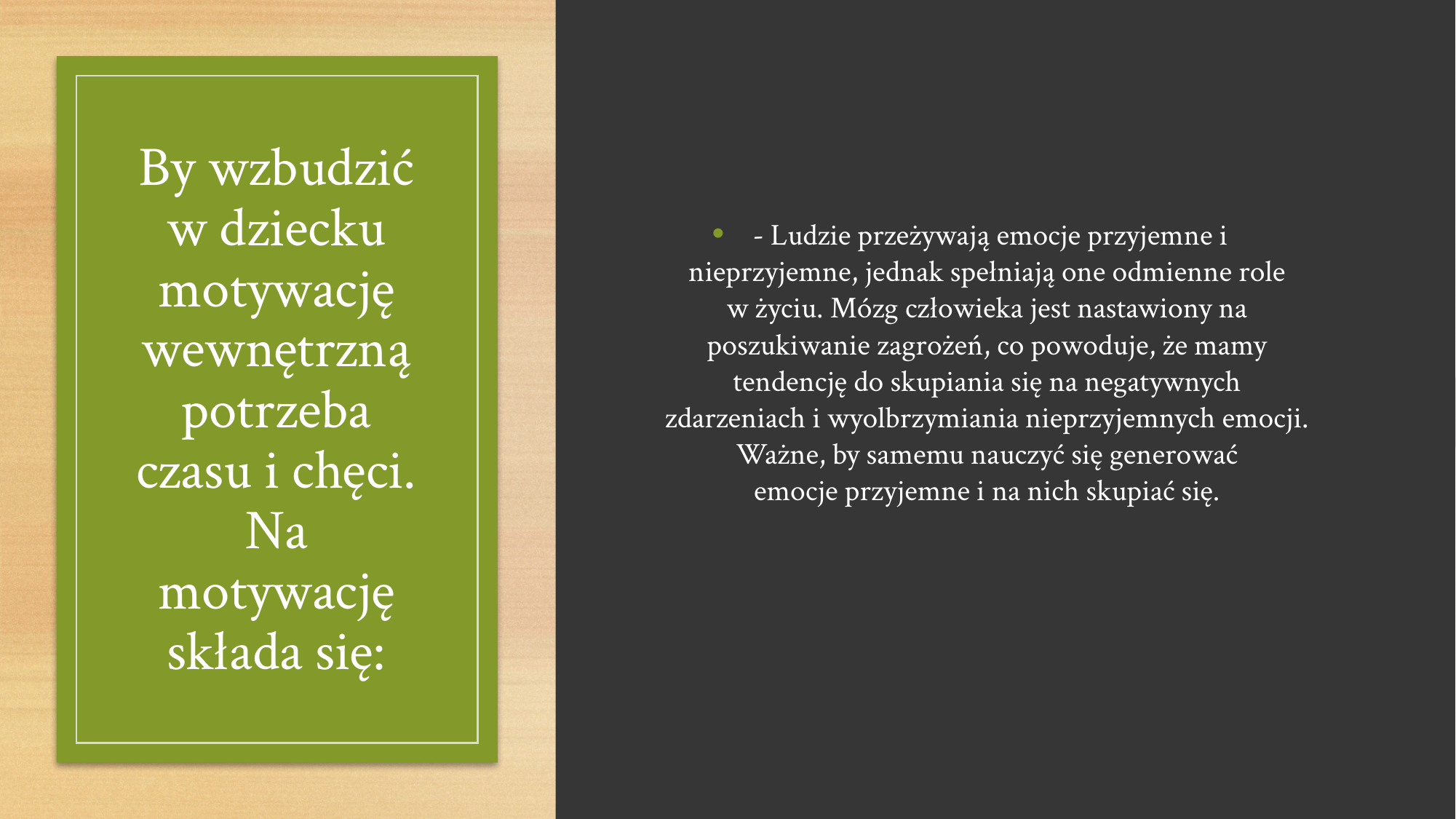

- Ludzie przeżywają emocje przyjemne i nieprzyjemne, jednak spełniają one odmienne role w życiu. Mózg człowieka jest nastawiony na poszukiwanie zagrożeń, co powoduje, że mamy tendencję do skupiania się na negatywnych zdarzeniach i wyolbrzymiania nieprzyjemnych emocji. Ważne, by samemu nauczyć się generować emocje przyjemne i na nich skupiać się.

By wzbudzić w dziecku motywację wewnętrzną potrzeba czasu i chęci. Na motywację składa się: